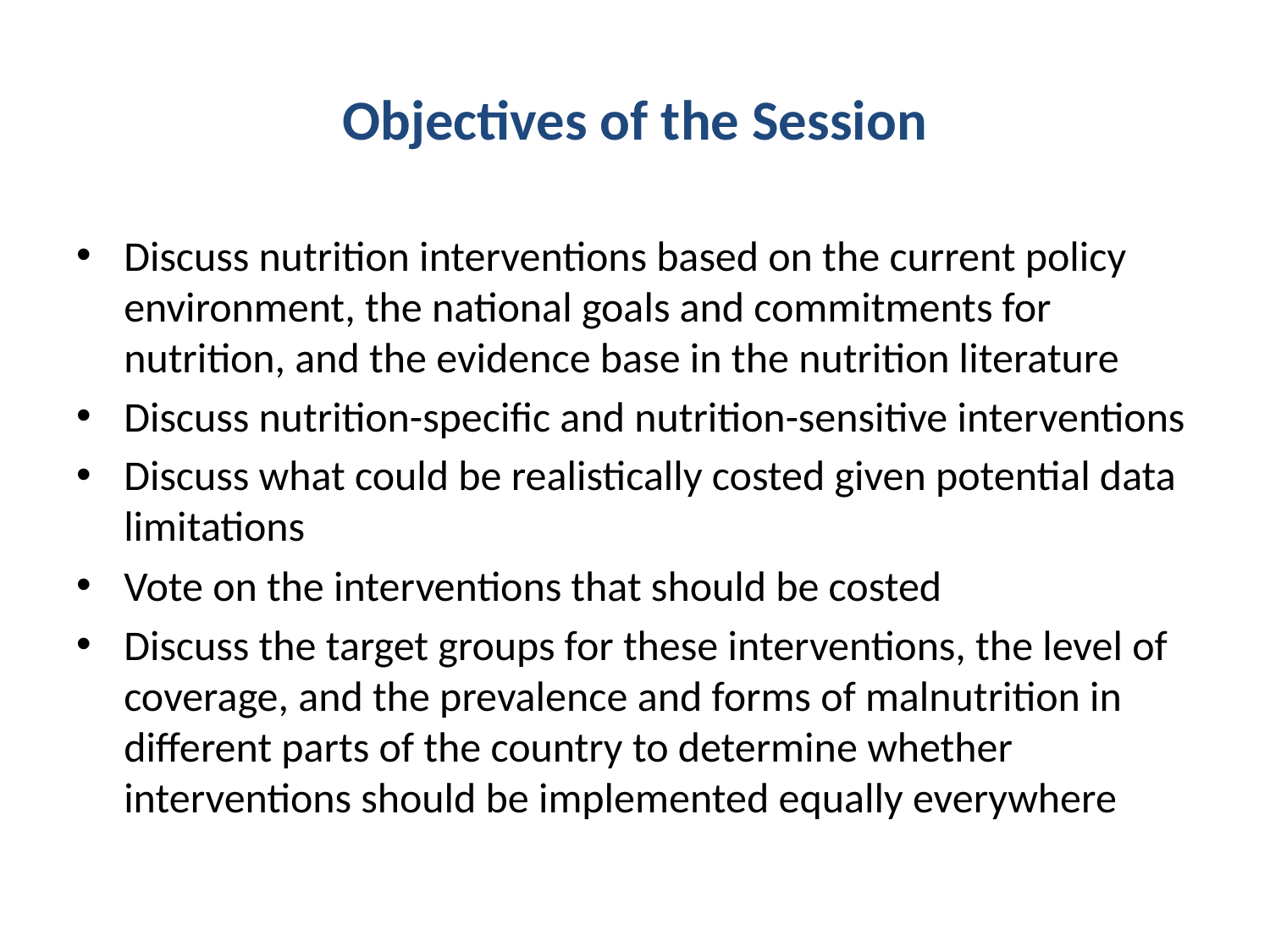

# Objectives of the Session
Discuss nutrition interventions based on the current policy environment, the national goals and commitments for nutrition, and the evidence base in the nutrition literature
Discuss nutrition-specific and nutrition-sensitive interventions
Discuss what could be realistically costed given potential data limitations
Vote on the interventions that should be costed
Discuss the target groups for these interventions, the level of coverage, and the prevalence and forms of malnutrition in different parts of the country to determine whether interventions should be implemented equally everywhere